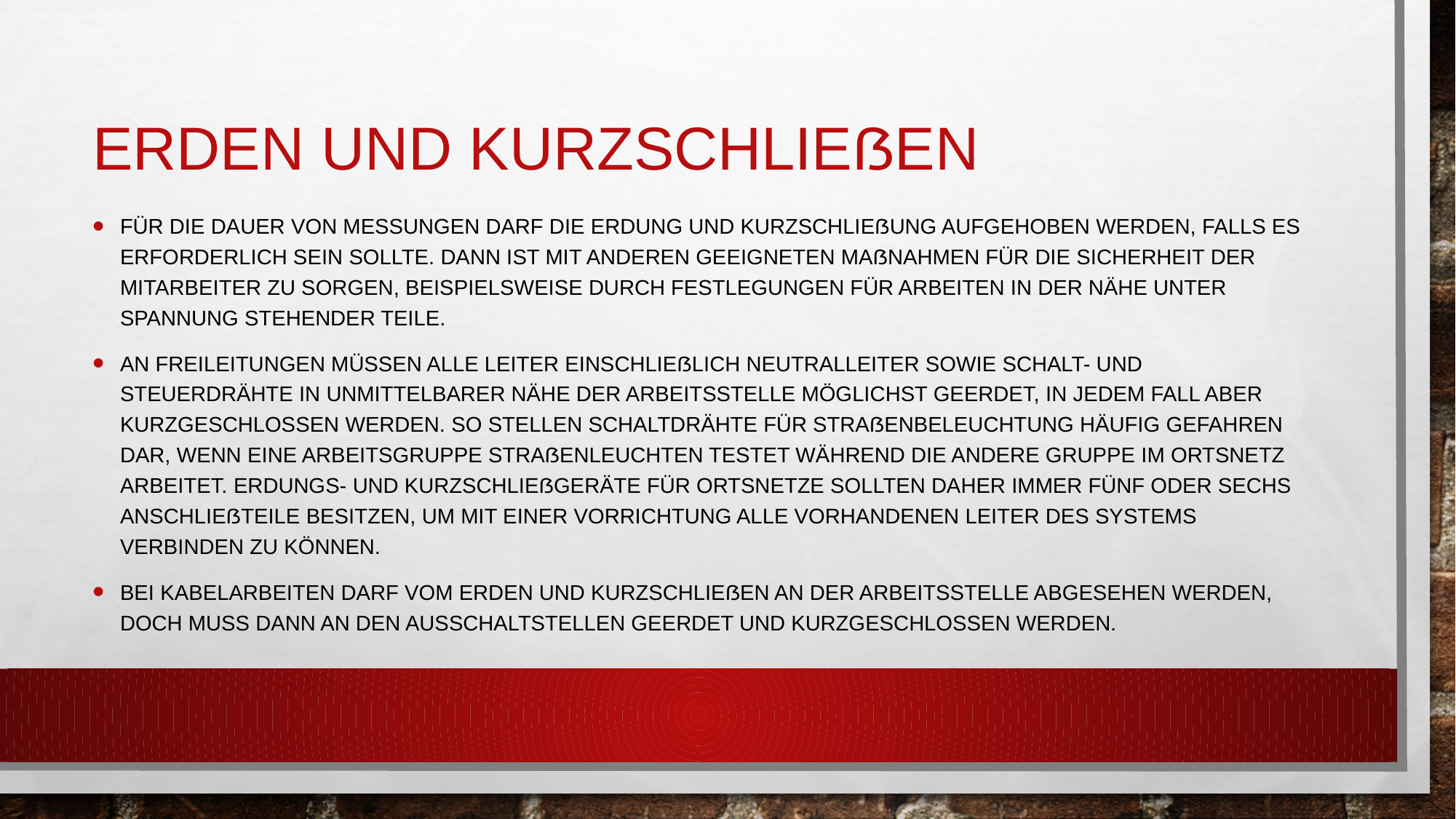

# Erden und Kurzschließen
Für die Dauer von Messungen darf die Erdung und Kurzschließung aufgehoben werden, falls es erforderlich sein sollte. Dann ist mit anderen geeigneten Maßnahmen für die Sicherheit der Mitarbeiter zu sorgen, beispielsweise durch Festlegungen für Arbeiten in der Nähe unter Spannung stehender Teile.
An Freileitungen müssen alle Leiter einschließlich Neutralleiter sowie Schalt- und Steuerdrähte in unmittelbarer Nähe der Arbeitsstelle möglichst geerdet, in jedem Fall aber kurzgeschlossen werden. So stellen Schaltdrähte für Straßenbeleuchtung häufig Gefahren dar, wenn eine Arbeitsgruppe Straßenleuchten testet während die andere Gruppe im Ortsnetz arbeitet. Erdungs- und Kurzschließgeräte für Ortsnetze sollten daher immer fünf oder sechs Anschließteile besitzen, um mit einer Vorrichtung alle vorhandenen Leiter des Systems verbinden zu können.
Bei Kabelarbeiten darf vom Erden und Kurzschließen an der Arbeitsstelle abgesehen werden, doch muss dann an den Ausschaltstellen geerdet und kurzgeschlossen werden.